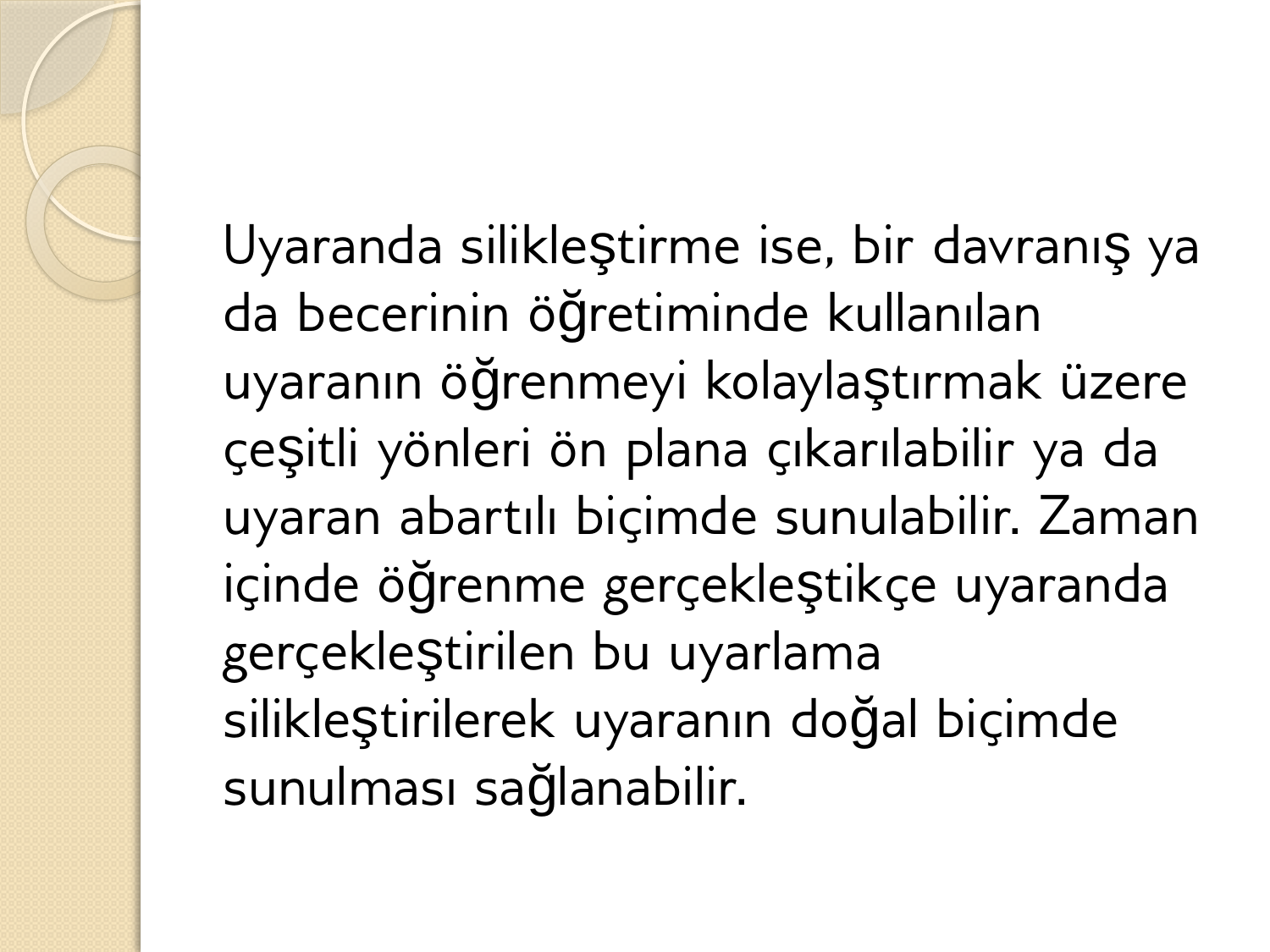

#
Uyaranda silikleştirme ise, bir davranış ya da becerinin öğretiminde kullanılan uyaranın öğrenmeyi kolaylaştırmak üzere çeşitli yönleri ön plana çıkarılabilir ya da uyaran abartılı biçimde sunulabilir. Zaman içinde öğrenme gerçekleştikçe uyaranda gerçekleştirilen bu uyarlama silikleştirilerek uyaranın doğal biçimde sunulması sağlanabilir.